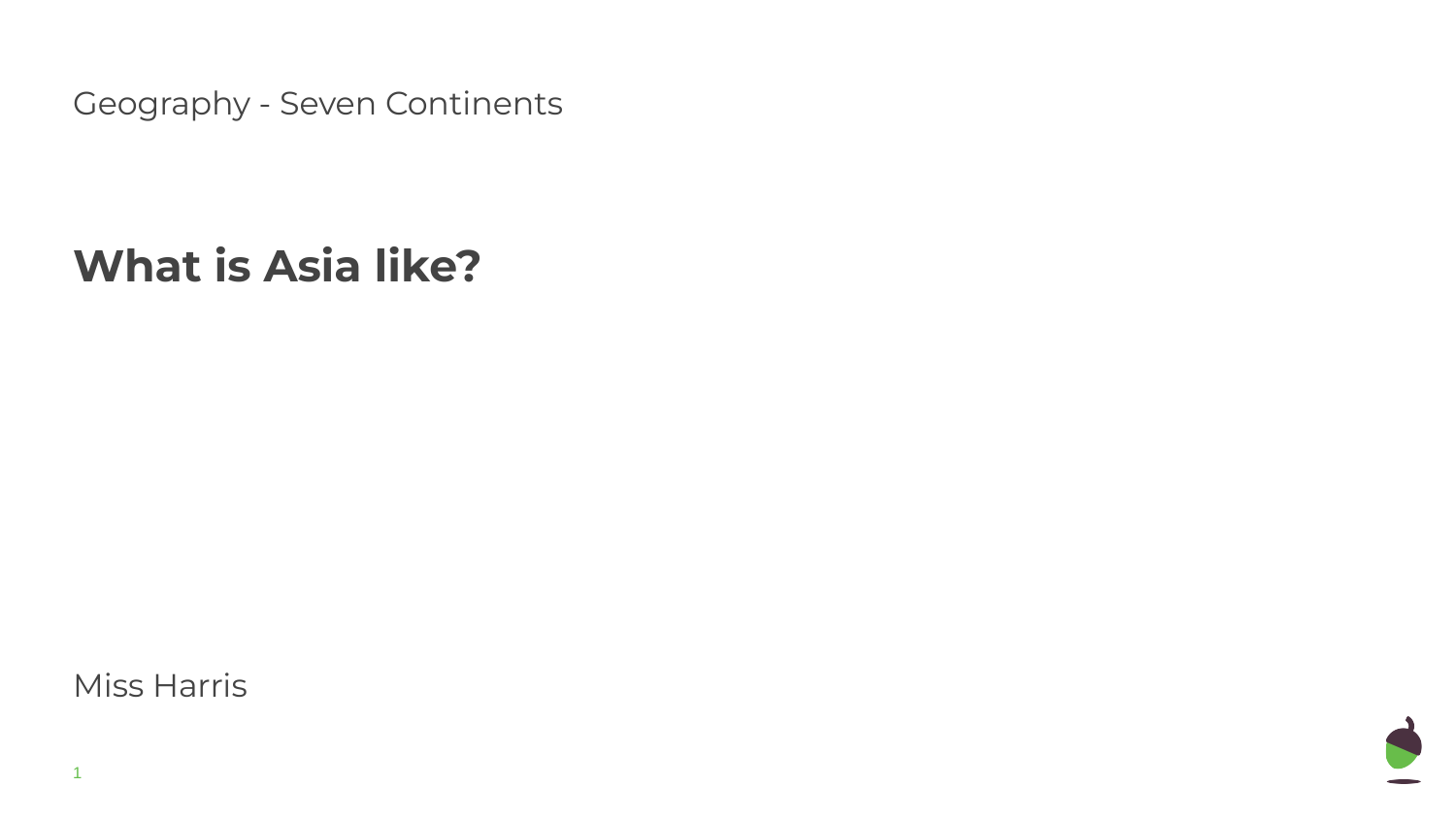

Geography - Seven Continents

What is Asia like?
Miss Harris
1